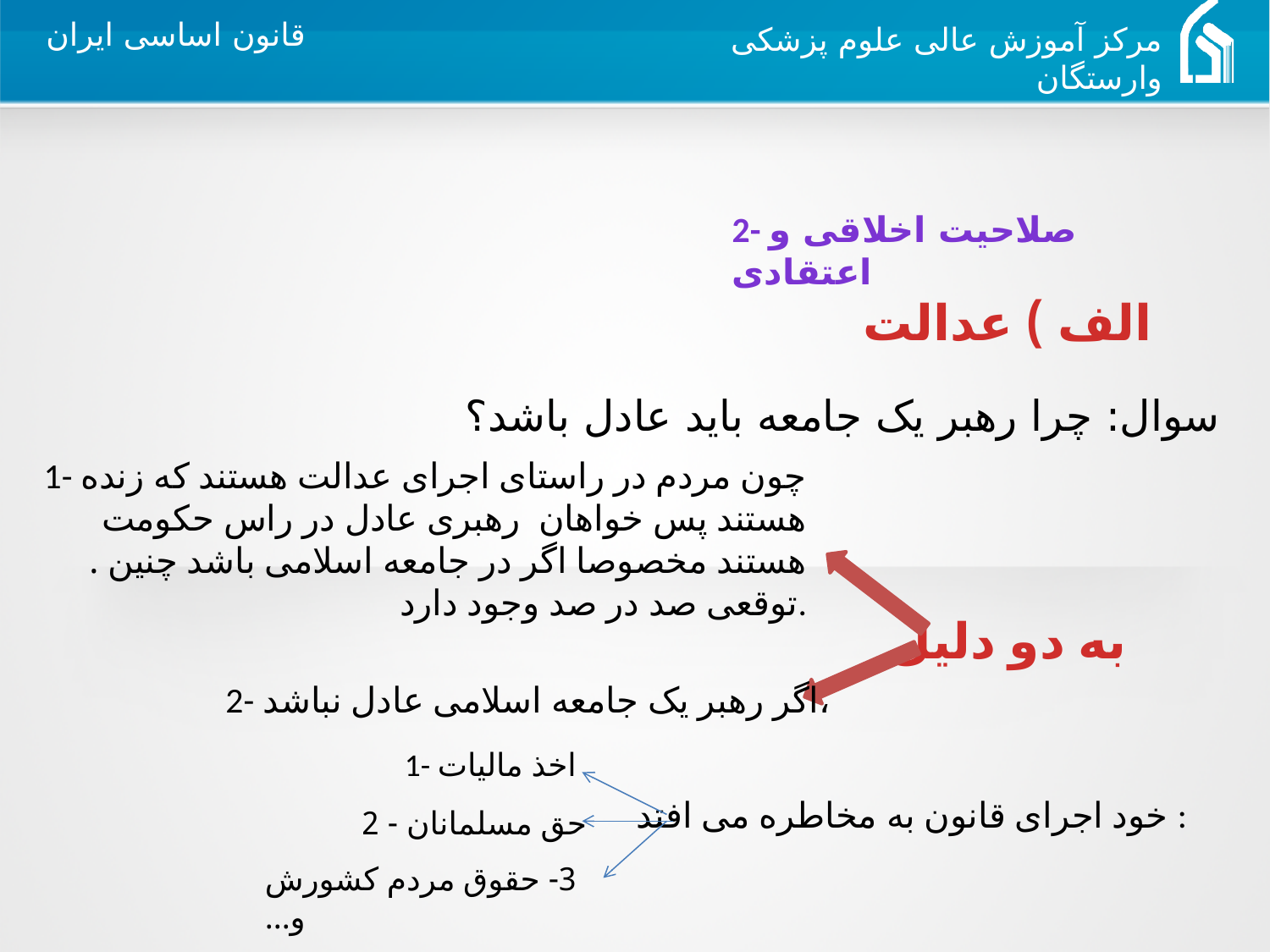

2- صلاحیت اخلاقی و اعتقادی
الف ) عدالت
سوال: چرا رهبر یک جامعه باید عادل باشد؟
1- چون مردم در راستای اجرای عدالت هستند که زنده هستند پس خواهان  رهبری عادل در راس حکومت هستند مخصوصا اگر در جامعه اسلامی باشد چنین . توقعی صد در صد وجود دارد.

به دو دلیل

2- اگر رهبر یک جامعه اسلامی عادل نباشد،
1- اخذ مالیات
خود اجرای قانون به مخاطره می افتد :
حق مسلمانان - 2
3- حقوق مردم کشورش و...